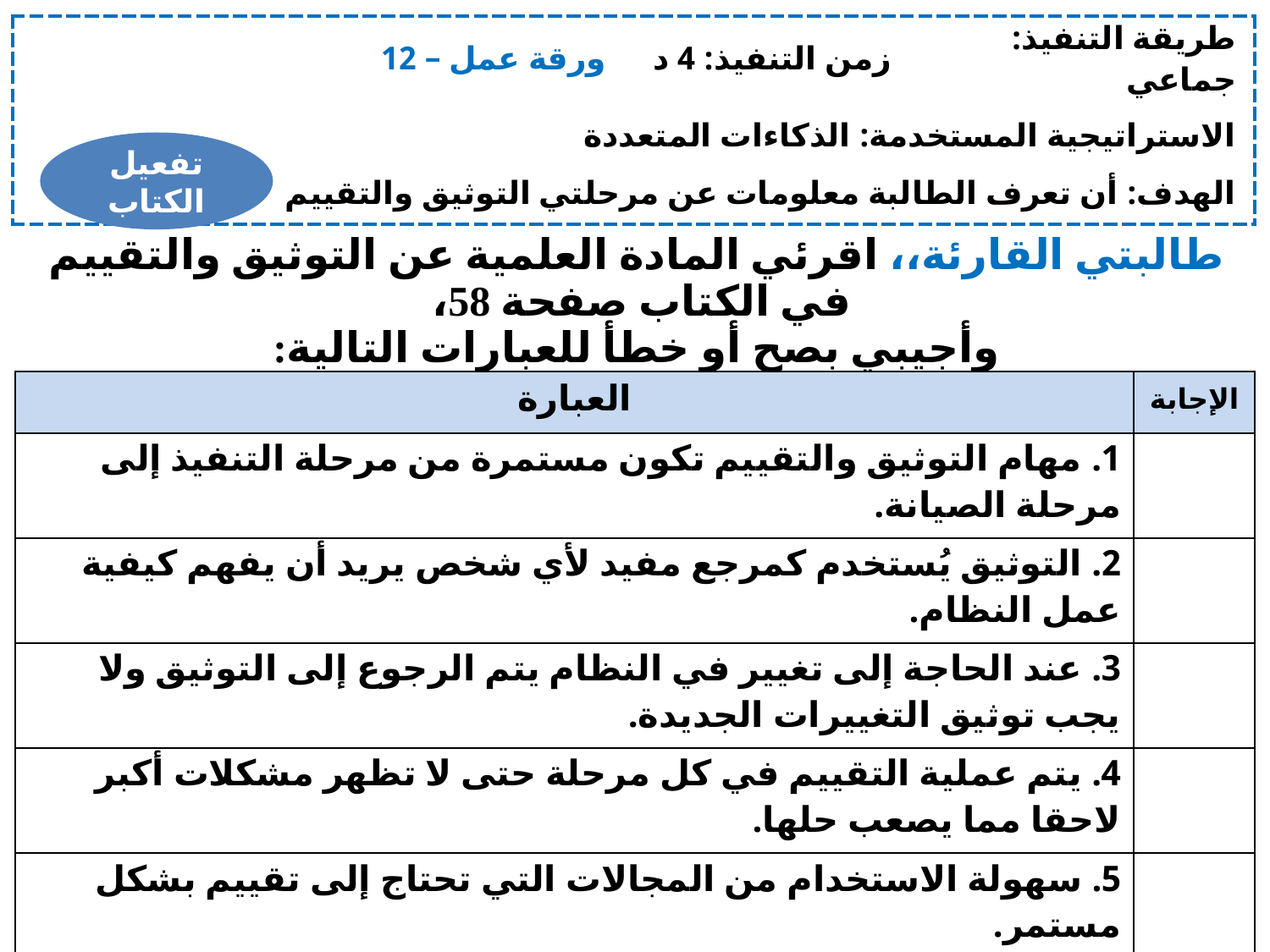

| ورقة عمل – 12 | زمن التنفيذ: 4 د | طريقة التنفيذ: جماعي |
| --- | --- | --- |
| الاستراتيجية المستخدمة: الذكاءات المتعددة |  |  |
| الهدف: أن تعرف الطالبة معلومات عن مرحلتي التوثيق والتقييم |  |  |
تفعيل الكتاب

طالبتي القارئة،، اقرئي المادة العلمية عن التوثيق والتقييم في الكتاب صفحة 58،
وأجيبي بصح أو خطأ للعبارات التالية:
| العبارة | الإجابة |
| --- | --- |
| 1. مهام التوثيق والتقييم تكون مستمرة من مرحلة التنفيذ إلى مرحلة الصيانة. |  |
| 2. التوثيق يُستخدم كمرجع مفيد لأي شخص يريد أن يفهم كيفية عمل النظام. |  |
| 3. عند الحاجة إلى تغيير في النظام يتم الرجوع إلى التوثيق ولا يجب توثيق التغييرات الجديدة. |  |
| 4. يتم عملية التقييم في كل مرحلة حتى لا تظهر مشكلات أكبر لاحقا مما يصعب حلها. |  |
| 5. سهولة الاستخدام من المجالات التي تحتاج إلى تقييم بشكل مستمر. |  |
| 6. مستخدمي النظام هم الجهة المسؤولة عن التقييم دون الحاجة للرجوع إلى فريق التقنية. |  |